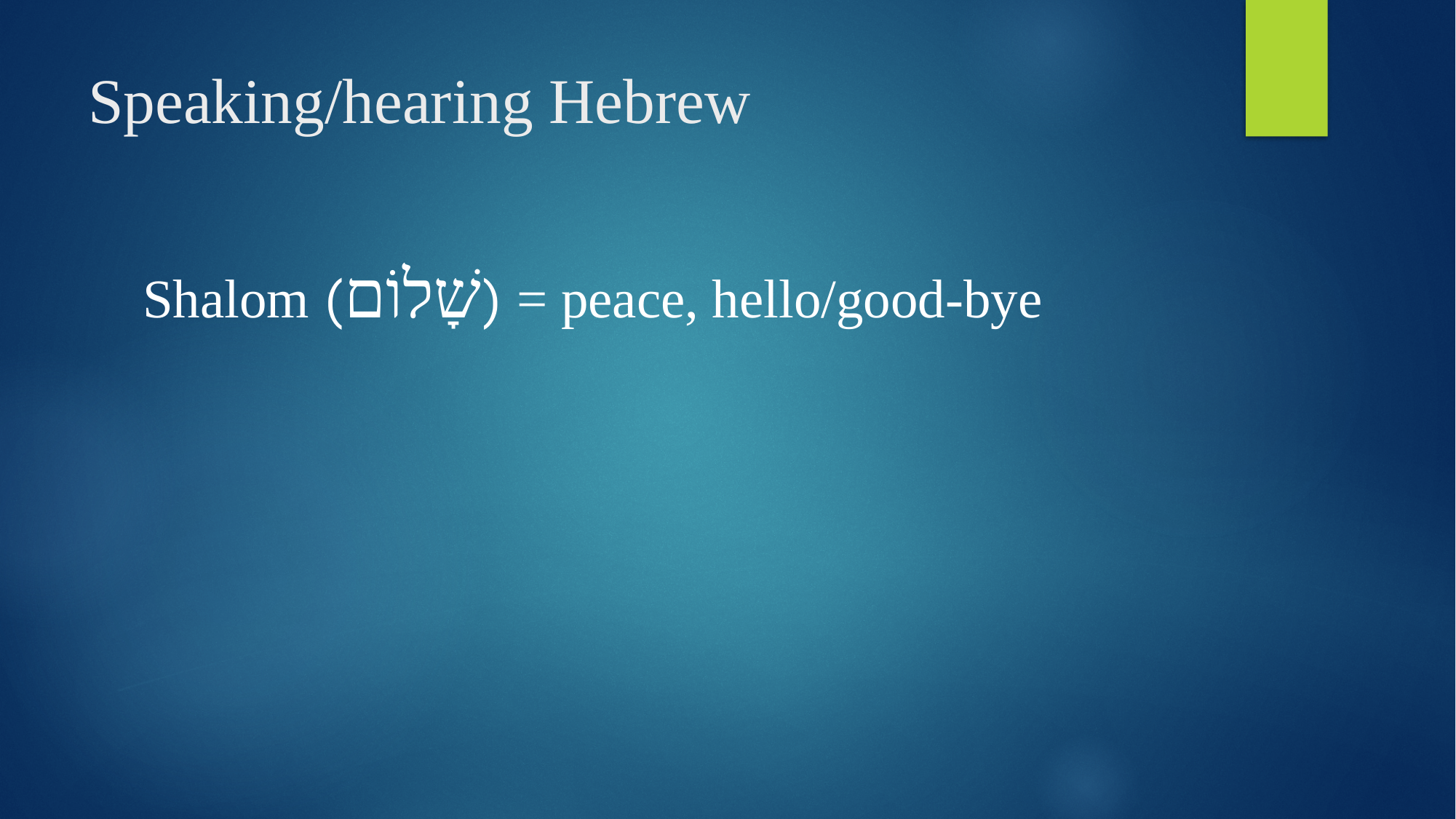

# Speaking/hearing Hebrew
Shalom (שָׁלוֹם) = peace, hello/good-bye